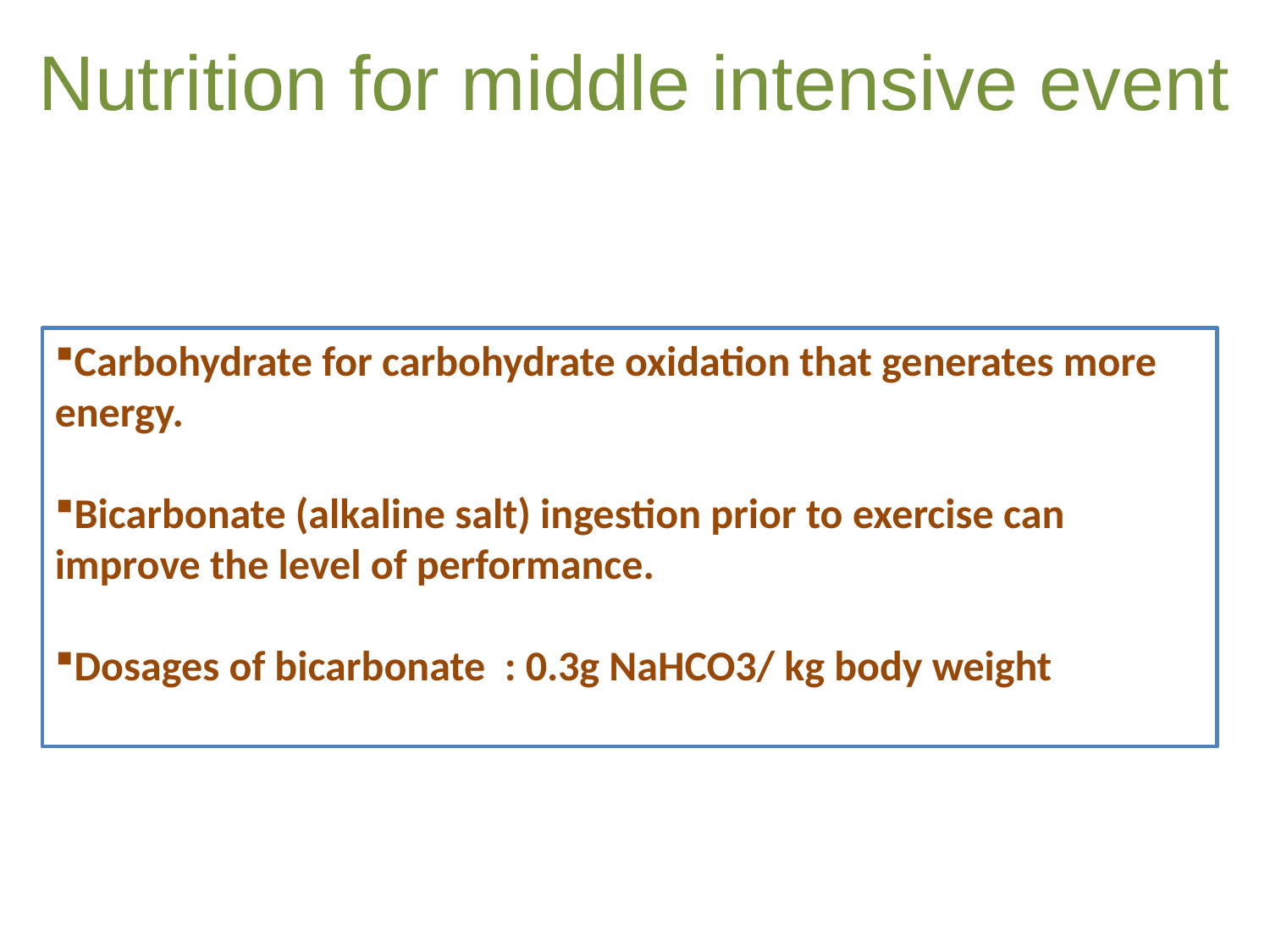

# Nutrition for middle intensive event
Carbohydrate for carbohydrate oxidation that generates more energy.
Bicarbonate (alkaline salt) ingestion prior to exercise can improve the level of performance.
Dosages of bicarbonate  : 0.3g NaHCO3/ kg body weight